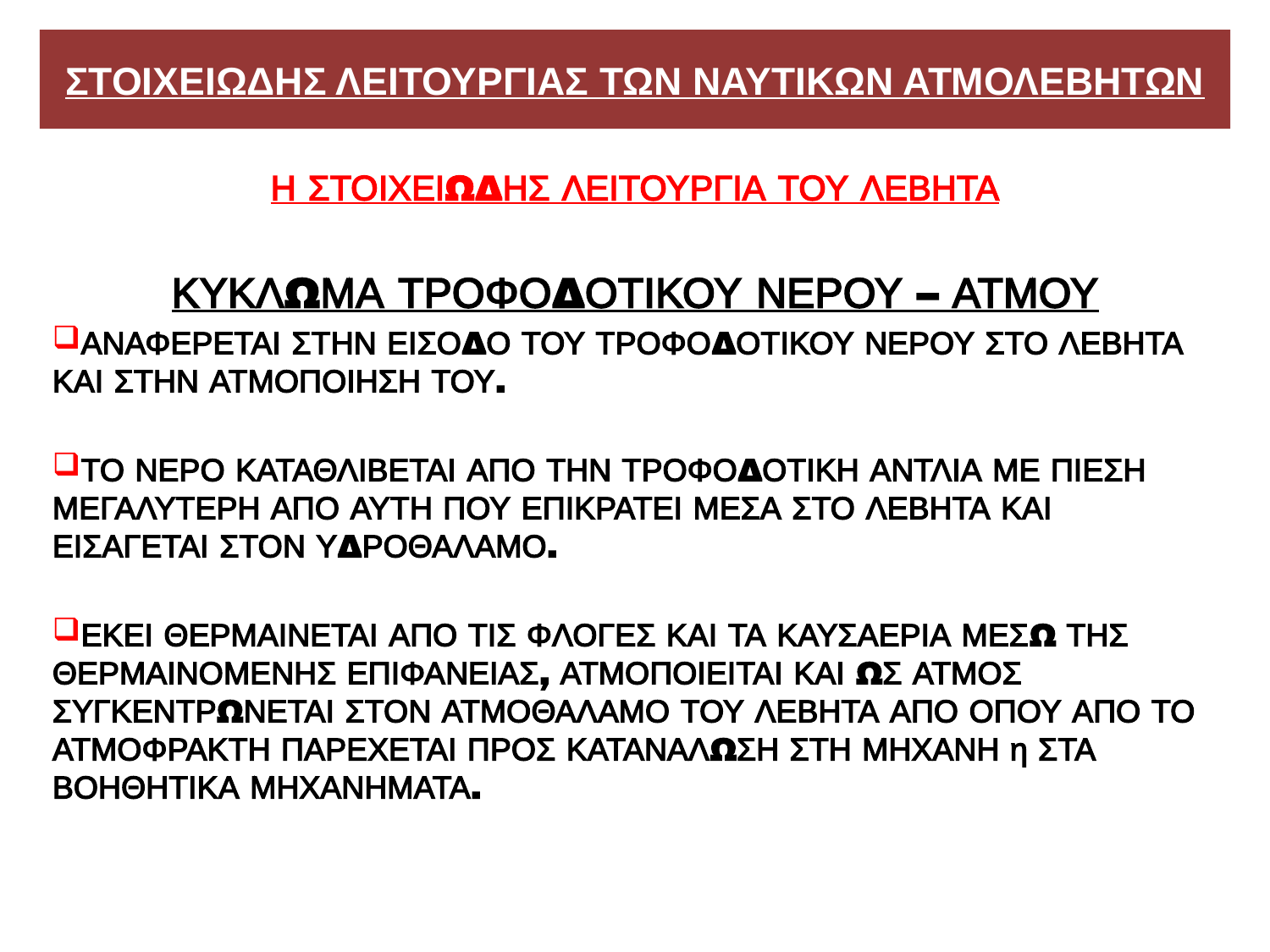

# ΣΤΟΙΧΕΙΩΔHΣ ΛΕΙΤΟΥΡΓΙΑΣ ΤΩΝ ΝΑΥΤΙΚΩΝ ΑΤΜΟΛΕΒΗΤΩΝ
Η ΣΤΟΙΧΕΙΩΔΗΣ ΛΕΙΤΟΥΡΓΙΑ ΤΟΥ ΛΕΒΗΤΑ

ΚΥΚΛΩΜΑ ΤΡΟΦΟΔΟΤΙΚΟΥ ΝΕΡΟΥ – ΑΤΜΟΥ
ΑΝΑΦΕΡΕΤΑΙ ΣΤΗΝ ΕΙΣΟΔΟ ΤΟΥ ΤΡΟΦΟΔΟΤΙΚΟΥ ΝΕΡΟΥ ΣΤΟ ΛΕΒΗΤΑ ΚΑΙ ΣΤΗΝ ΑΤΜΟΠΟΙΗΣΗ ΤΟΥ.

ΤΟ ΝΕΡΟ ΚΑΤΑΘΛΙΒΕΤΑΙ ΑΠΟ ΤΗΝ ΤΡΟΦΟΔΟΤΙΚΗ ΑΝΤΛΙΑ ΜΕ ΠΙΕΣΗ ΜΕΓΑΛΥΤΕΡΗ ΑΠΟ ΑΥΤΗ ΠΟΥ ΕΠΙΚΡΑΤΕΙ ΜΕΣΑ ΣΤΟ ΛΕΒΗΤΑ ΚΑΙ ΕΙΣΑΓΕΤΑΙ ΣΤΟΝ ΥΔΡΟΘΑΛΑΜΟ.

ΕΚΕΙ ΘΕΡΜΑΙΝΕΤΑΙ ΑΠΟ ΤΙΣ ΦΛΟΓΕΣ ΚΑΙ ΤΑ ΚΑΥΣΑΕΡΙΑ ΜΕΣΩ ΤΗΣ ΘΕΡΜΑΙΝΟΜΕΝΗΣ ΕΠΙΦΑΝΕΙΑΣ, ΑΤΜΟΠΟΙΕΙΤΑΙ ΚΑΙ ΩΣ ΑΤΜΟΣ ΣΥΓΚΕΝΤΡΩΝΕΤΑΙ ΣΤΟΝ ΑΤΜΟΘΑΛΑΜΟ ΤΟΥ ΛΕΒΗΤΑ ΑΠΟ ΟΠΟΥ ΑΠΟ ΤΟ ΑΤΜΟΦΡΑΚΤΗ ΠΑΡΕΧΕΤΑΙ ΠΡΟΣ ΚΑΤΑΝΑΛΩΣΗ ΣΤΗ ΜΗΧΑΝΗ η ΣΤΑ ΒΟΗΘΗΤΙΚΑ ΜΗΧΑΝΗΜΑΤΑ.